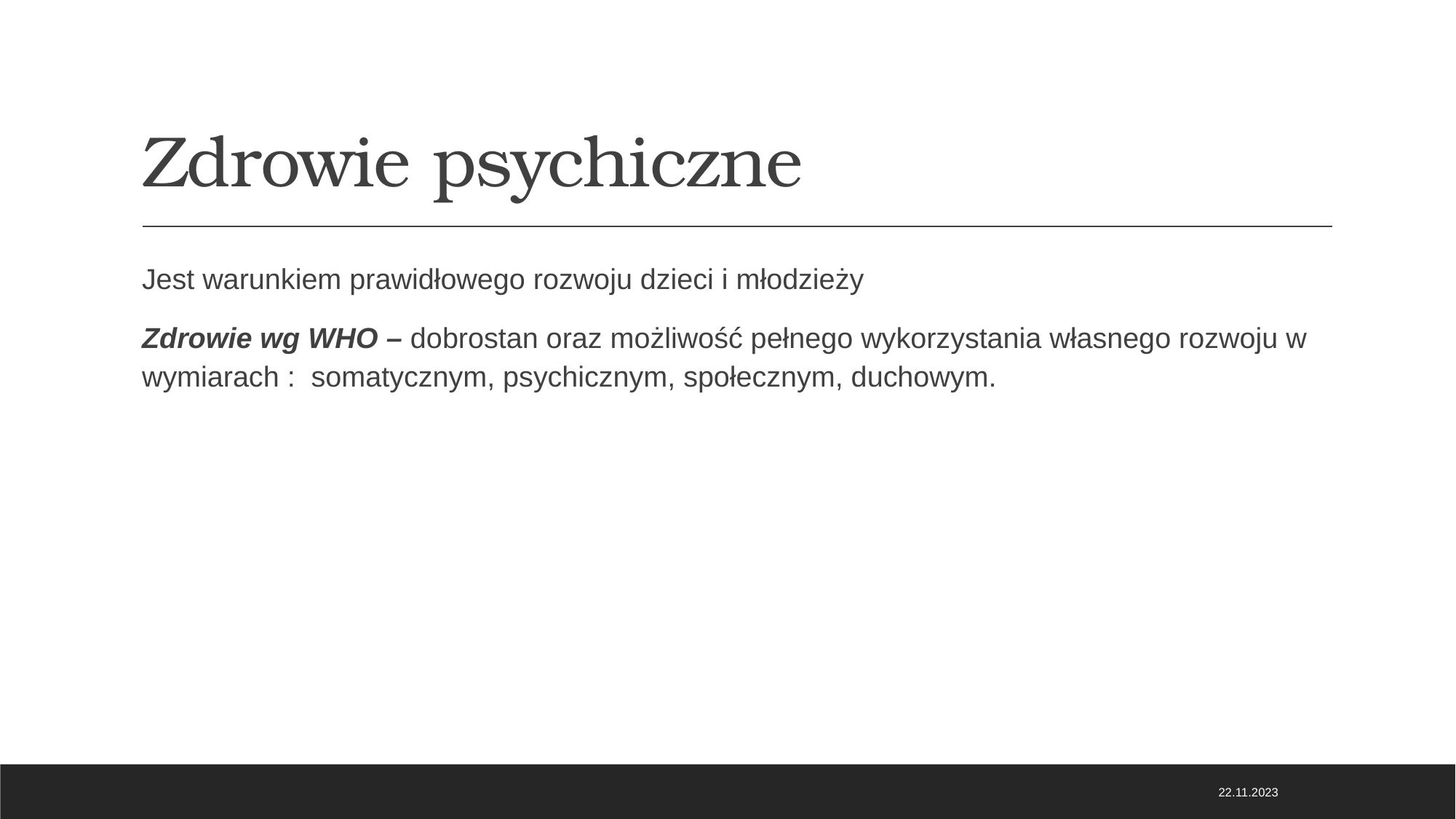

# Zdrowie psychiczne
Jest warunkiem prawidłowego rozwoju dzieci i młodzieży
Zdrowie wg WHO – dobrostan oraz możliwość pełnego wykorzystania własnego rozwoju w wymiarach :  somatycznym, psychicznym, społecznym, duchowym.
22.11.2023